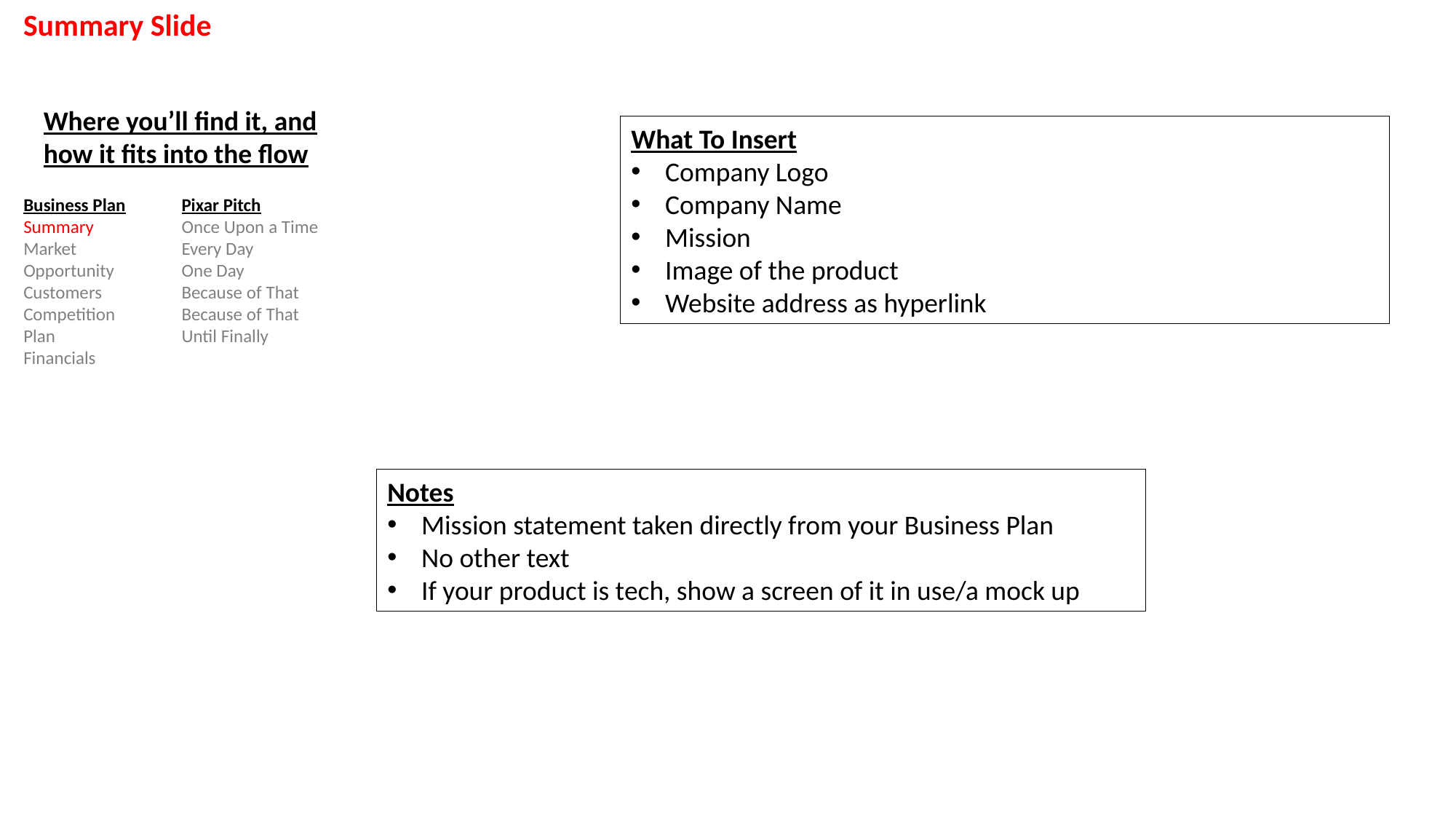

Summary Slide
Where you’ll find it, and how it fits into the flow
What To Insert
Company Logo
Company Name
Mission
Image of the product
Website address as hyperlink
Business Plan
Summary
Market
Opportunity
Customers
Competition
Plan
Financials
Pixar Pitch
Once Upon a Time
Every Day
One Day
Because of That
Because of That
Until Finally
Notes
Mission statement taken directly from your Business Plan
No other text
If your product is tech, show a screen of it in use/a mock up